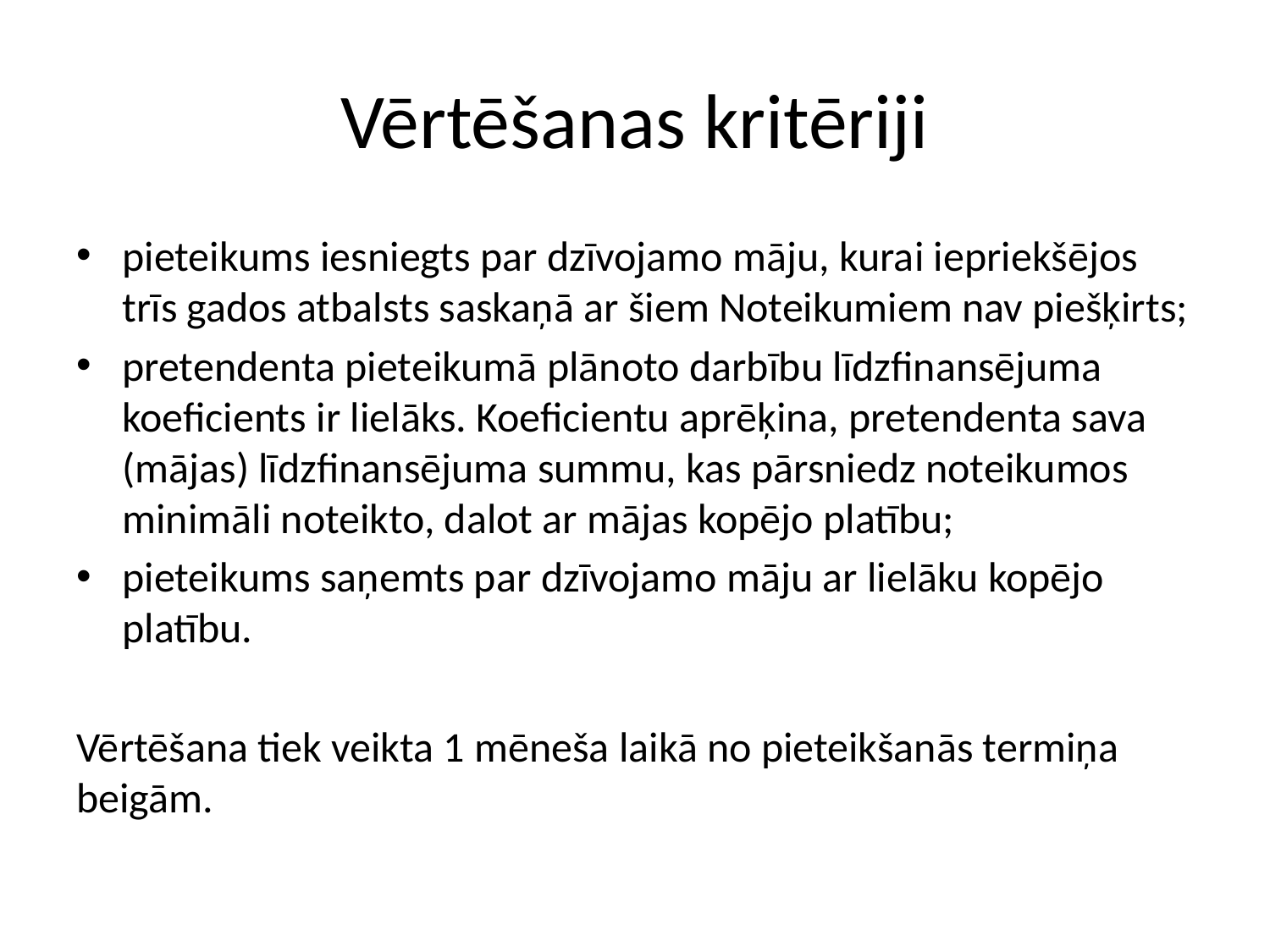

# Vērtēšanas kritēriji
pieteikums iesniegts par dzīvojamo māju, kurai iepriekšējos trīs gados atbalsts saskaņā ar šiem Noteikumiem nav piešķirts;
pretendenta pieteikumā plānoto darbību līdzfinansējuma koeficients ir lielāks. Koeficientu aprēķina, pretendenta sava (mājas) līdzfinansējuma summu, kas pārsniedz noteikumos minimāli noteikto, dalot ar mājas kopējo platību;
pieteikums saņemts par dzīvojamo māju ar lielāku kopējo platību.

Vērtēšana tiek veikta 1 mēneša laikā no pieteikšanās termiņa beigām.